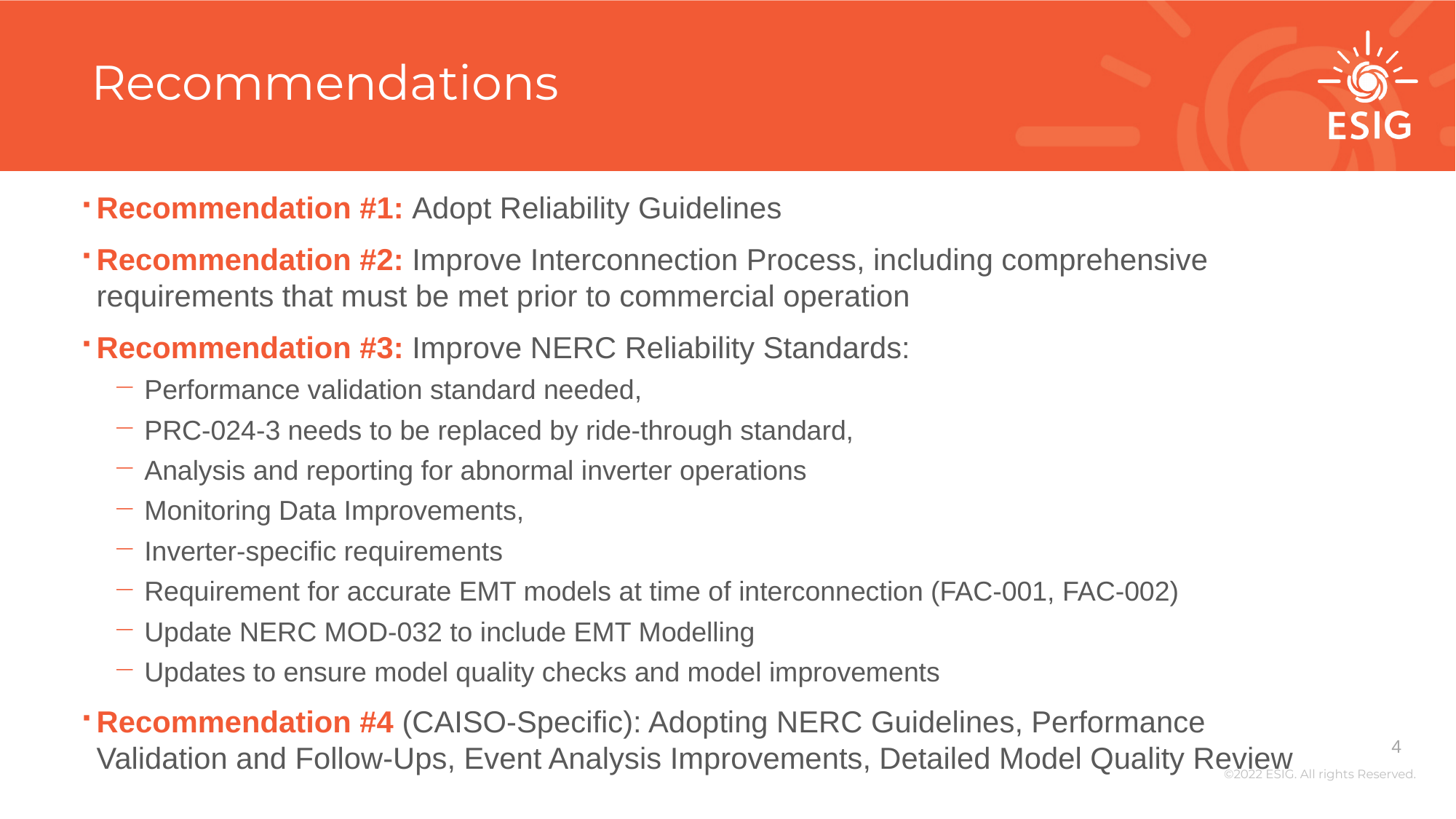

# Recommendations
Recommendation #1: Adopt Reliability Guidelines
Recommendation #2: Improve Interconnection Process, including comprehensive requirements that must be met prior to commercial operation
Recommendation #3: Improve NERC Reliability Standards:
Performance validation standard needed,
PRC-024-3 needs to be replaced by ride-through standard,
Analysis and reporting for abnormal inverter operations
Monitoring Data Improvements,
Inverter-specific requirements
Requirement for accurate EMT models at time of interconnection (FAC-001, FAC-002)
Update NERC MOD-032 to include EMT Modelling
Updates to ensure model quality checks and model improvements
Recommendation #4 (CAISO-Specific): Adopting NERC Guidelines, Performance Validation and Follow-Ups, Event Analysis Improvements, Detailed Model Quality Review